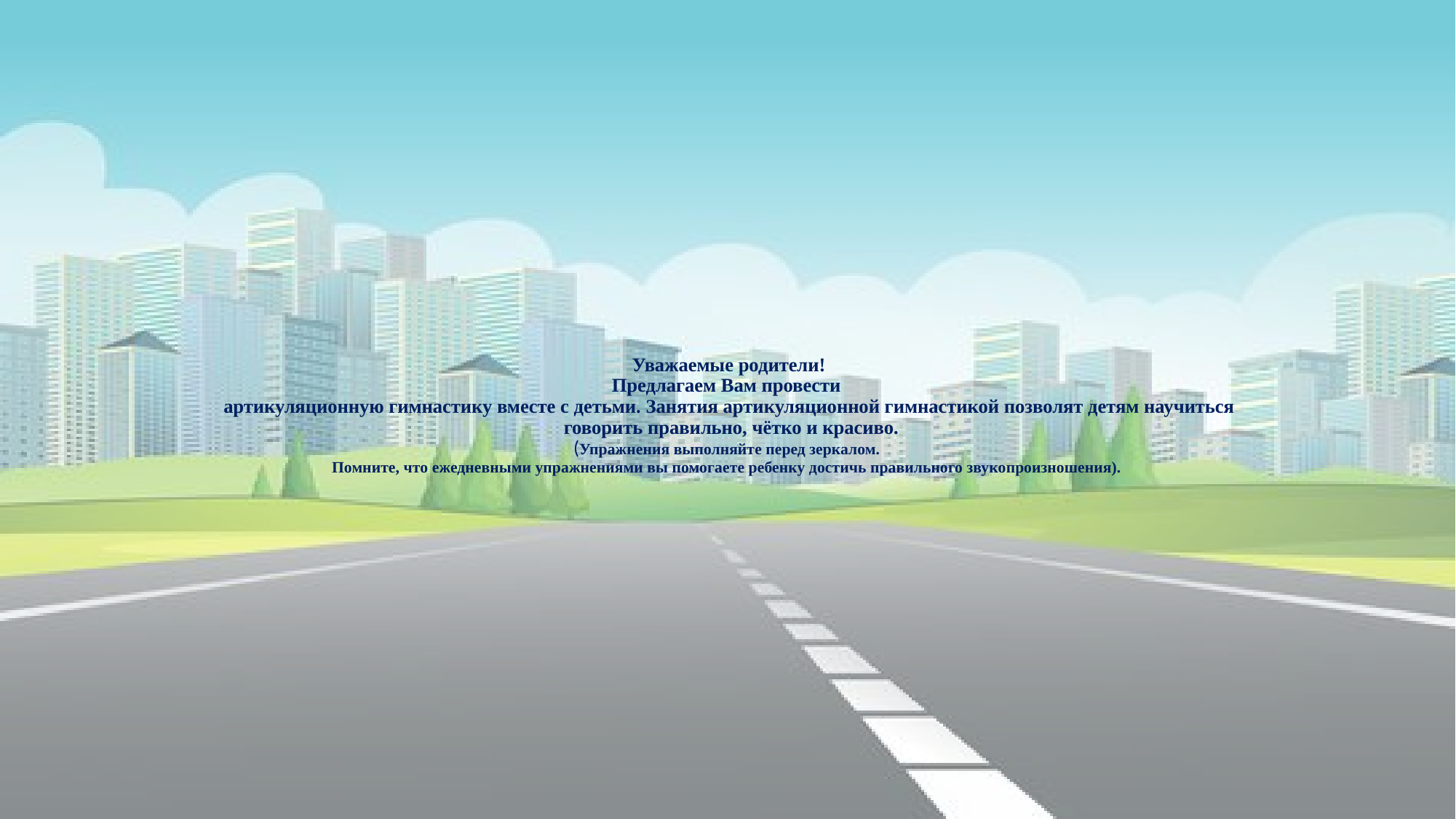

# Уважаемые родители! Предлагаем Вам провести артикуляционную гимнастику вместе с детьми. Занятия артикуляционной гимнастикой позволят детям научиться говорить правильно, чётко и красиво. (Упражнения выполняйте перед зеркалом. Помните, что ежедневными упражнениями вы помогаете ребенку достичь правильного звукопроизношения).